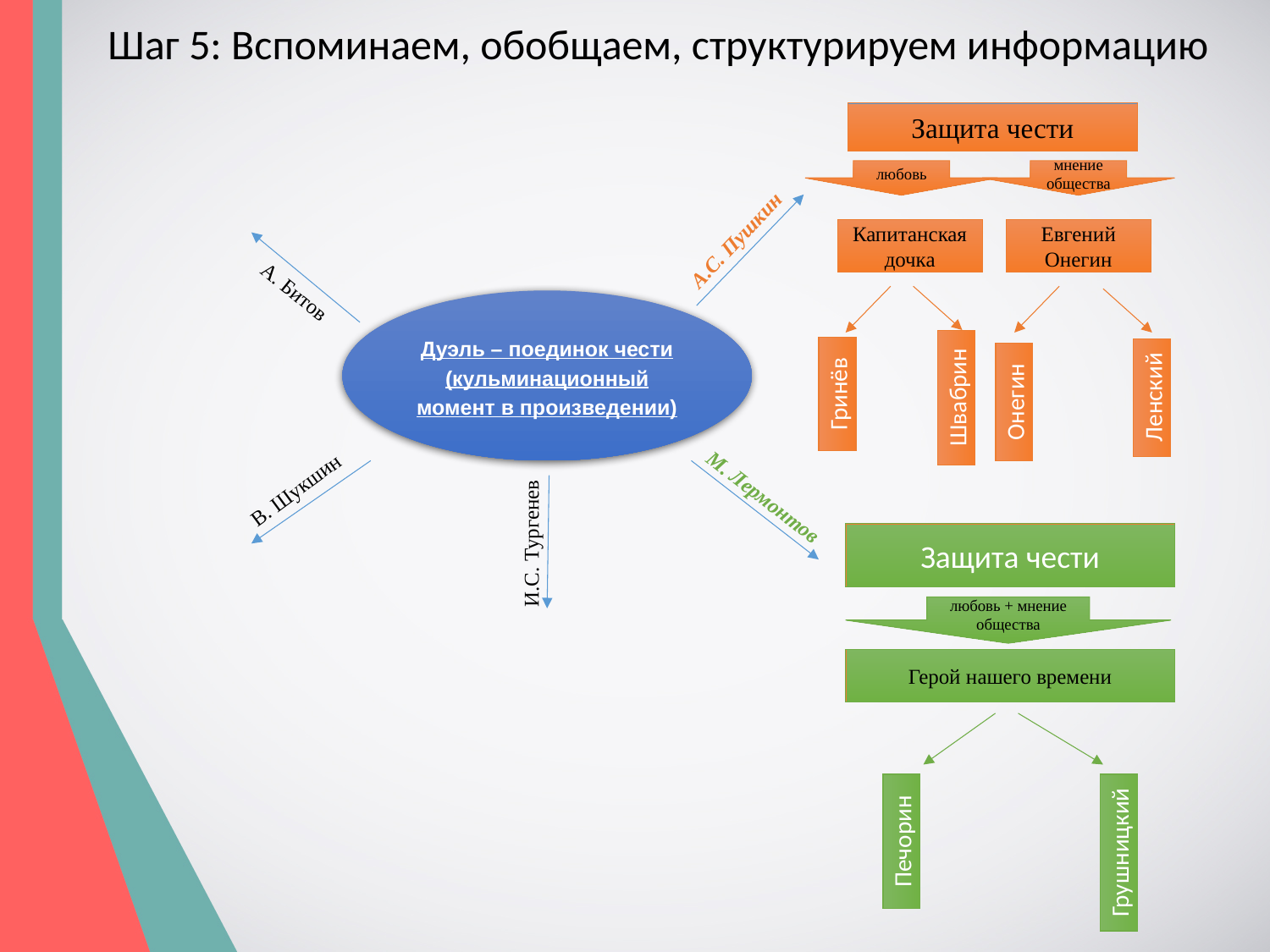

Шаг 5: Вспоминаем, обобщаем, структурируем информацию
Защита чести
мнение общества
любовь
Капитанская дочка
Евгений Онегин
А.С. Пушкин
А. Битов

Дуэль – поединок чести (кульминационный момент в произведении)
Гринёв
Ленский
Швабрин
Онегин
В. Шукшин
М. Лермонтов
Защита чести
И.С. Тургенев
любовь + мнение общества
Герой нашего времени
Печорин
Грушницкий